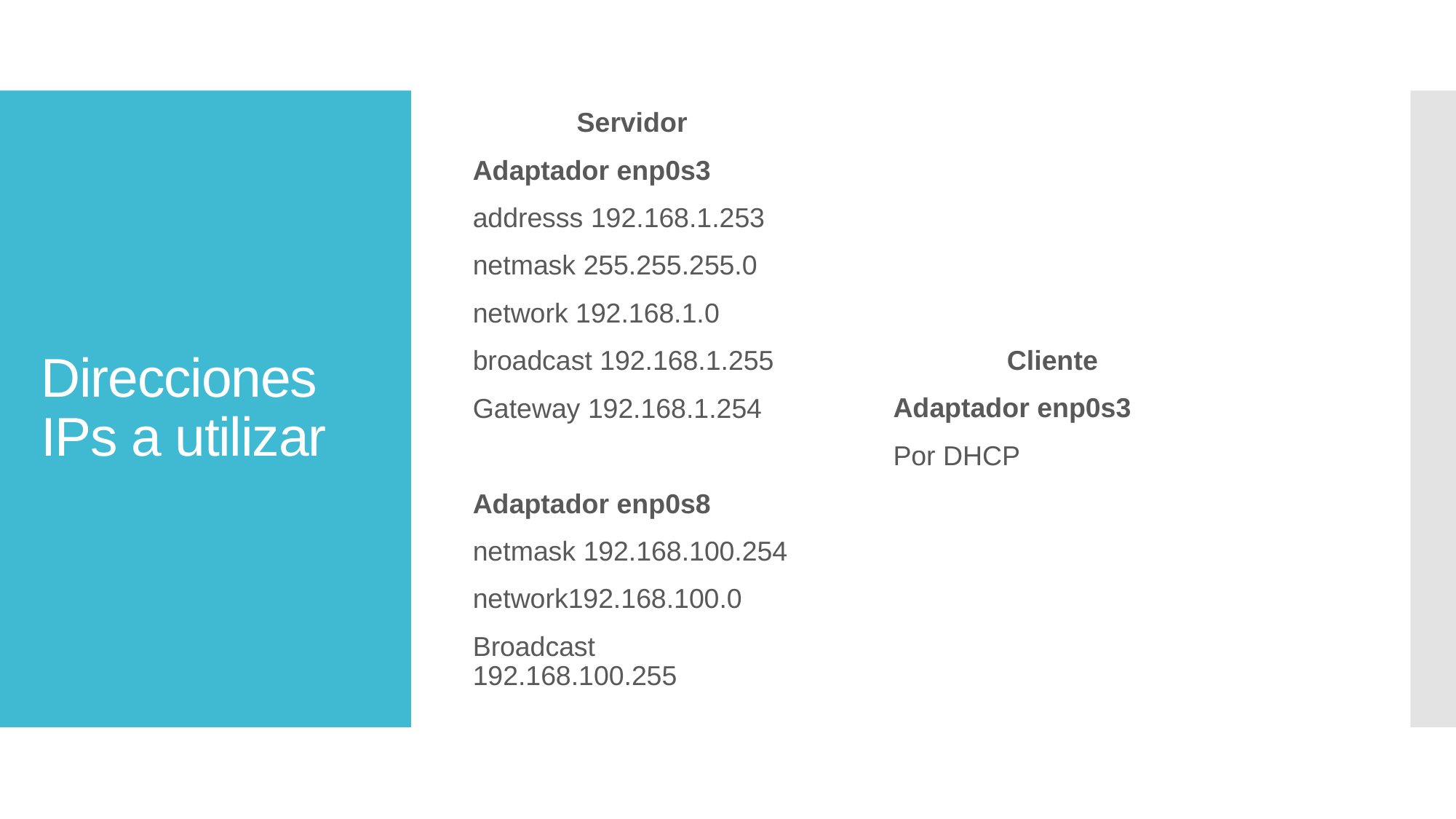

Servidor
Adaptador enp0s3
addresss 192.168.1.253
netmask 255.255.255.0
network 192.168.1.0
broadcast 192.168.1.255
Gateway 192.168.1.254

Adaptador enp0s8
netmask 192.168.100.254
network192.168.100.0
Broadcast 192.168.100.255

Cliente
Adaptador enp0s3
Por DHCP
# Direcciones IPs a utilizar